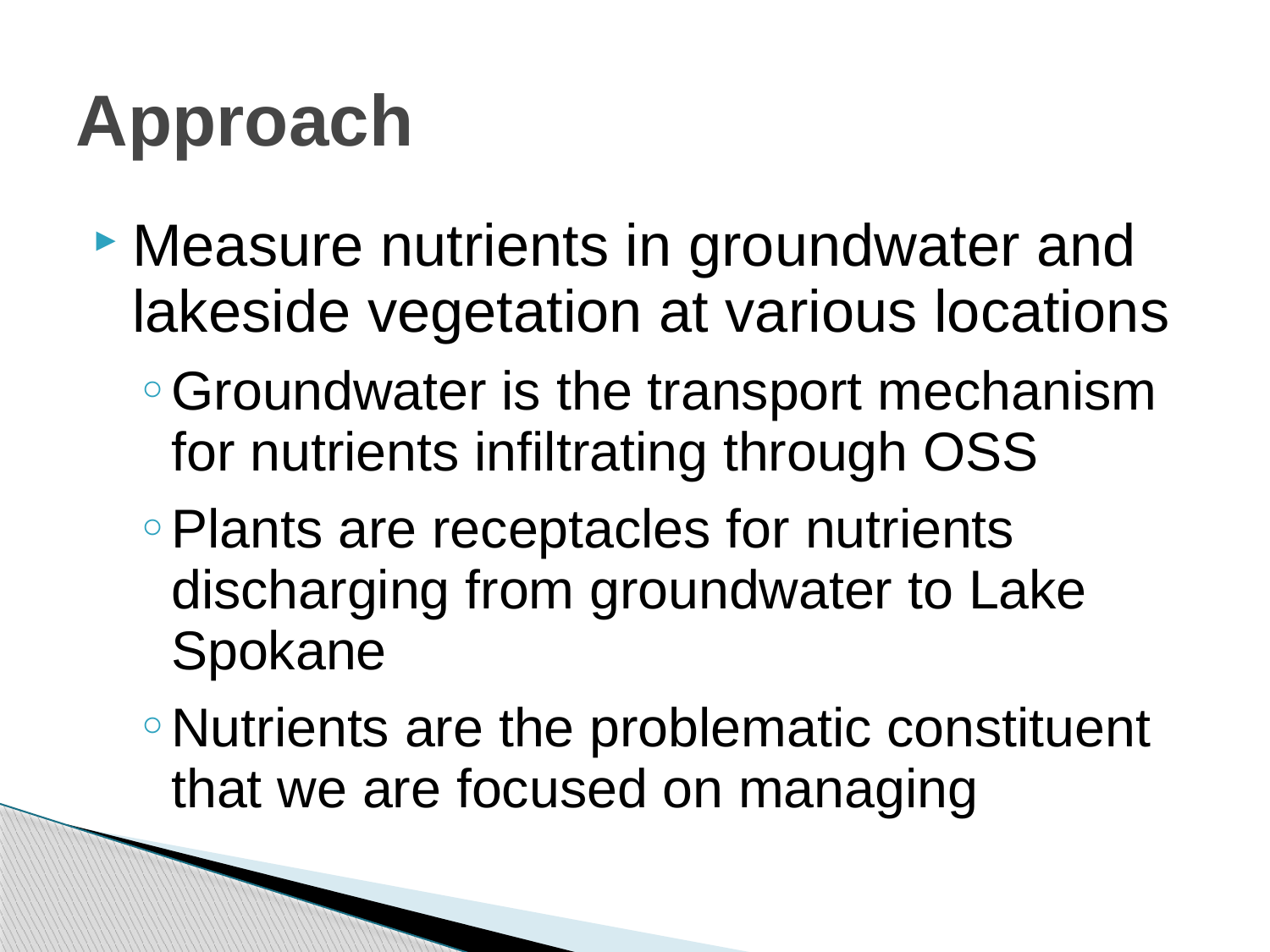

# Approach
Measure nutrients in groundwater and lakeside vegetation at various locations
Groundwater is the transport mechanism for nutrients infiltrating through OSS
Plants are receptacles for nutrients discharging from groundwater to Lake Spokane
Nutrients are the problematic constituent that we are focused on managing